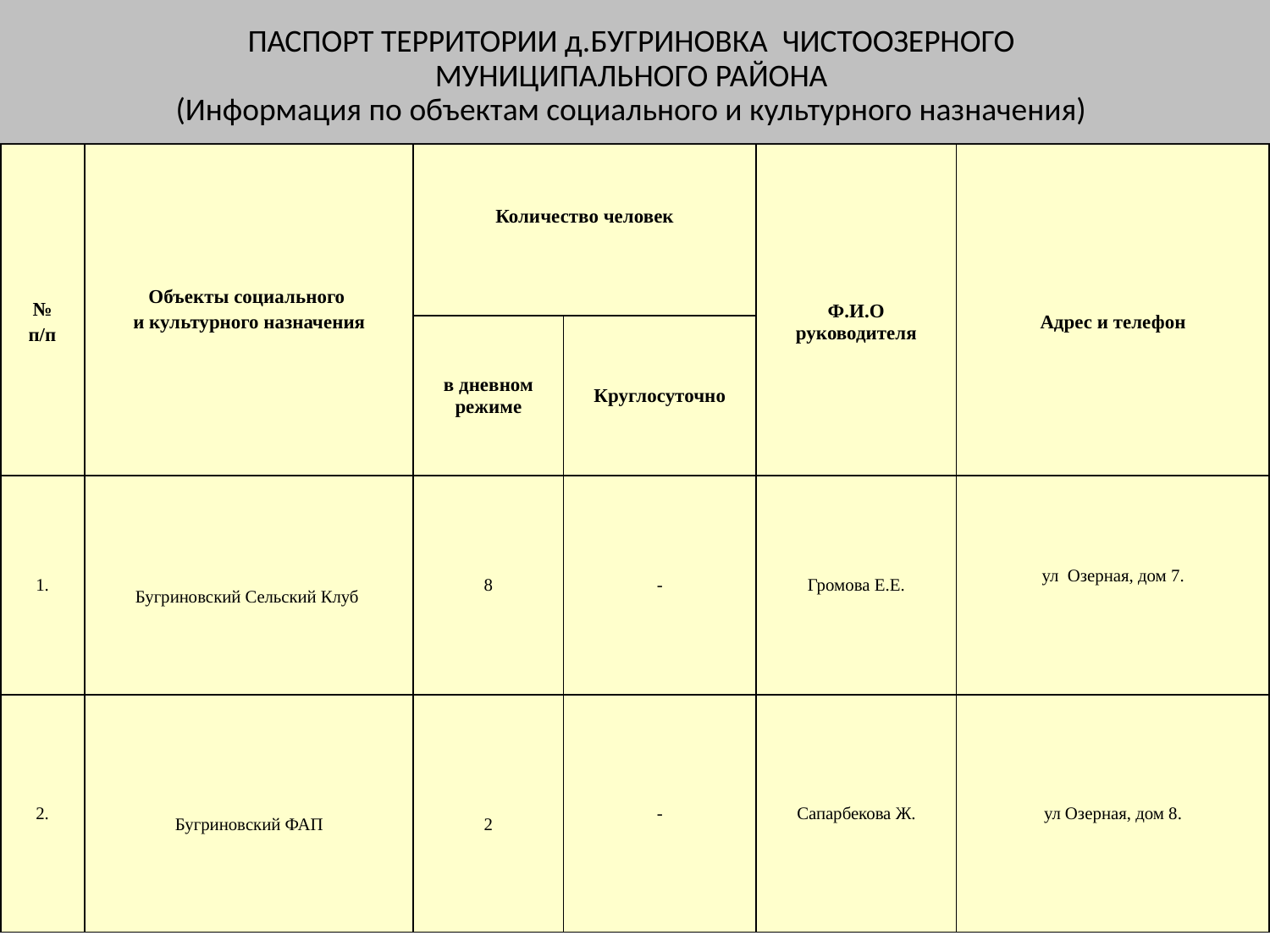

ПАСПОРТ ТЕРРИТОРИИ д.БУГРИНОВКА  ЧИСТООЗЕРНОГО
МУНИЦИПАЛЬНОГО РАЙОНА
(Информация по объектам социального и культурного назначения)

| № п/п | Объекты социального и культурного назначения | Количество человек |  | Ф.И.О руководителя | Адрес и телефон |
| --- | --- | --- | --- | --- | --- |
|  |  | в дневном режиме | Круглосуточно |  |  |
| 1. | Бугриновский Сельский Клуб | 8 | - | Громова Е.Е. | ул Озерная, дом 7. |
| 2. | Бугриновский ФАП | 2 | - | Сапарбекова Ж. | ул Озерная, дом 8. |